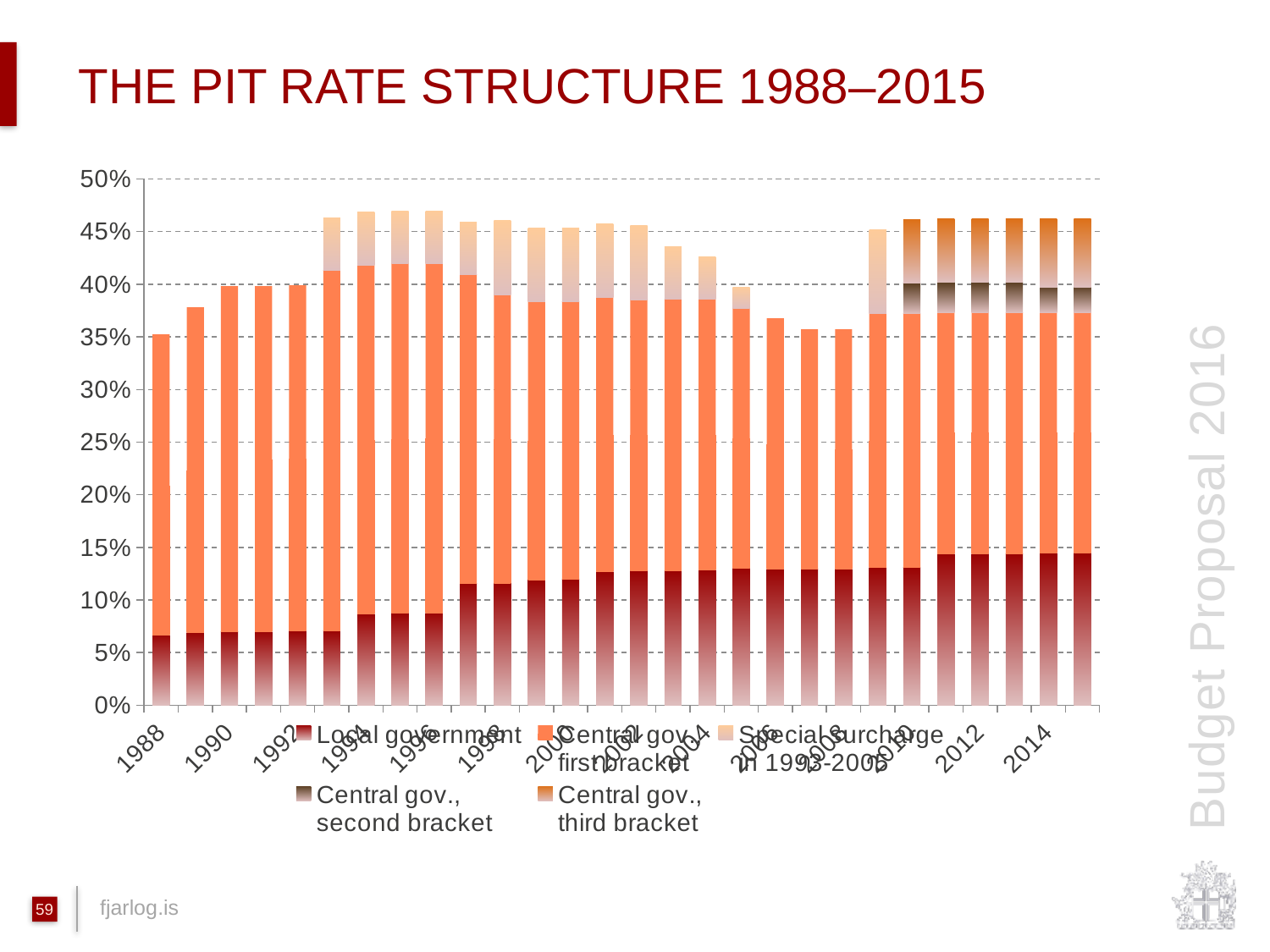

# the pit rate structure 1988–2015

### Chart

| Category | Local government | Central gov.,
first bracket | Special surcharge
in 1993-2005 | Central gov.,
second bracket | Central gov.,
third bracket |
|---|---|---|---|---|---|
| 1988 | 0.067 | 0.285 | 0.0 | 0.0 | 0.0 |
| 1989 | 0.0694 | 0.308 | 0.0 | 0.0 | 0.0 |
| 1990 | 0.0699 | 0.328 | 0.0 | 0.0 | 0.0 |
| 1991 | 0.0699 | 0.328 | 0.0 | 0.0 | 0.0 |
| 1992 | 0.0705 | 0.328 | 0.0 | 0.0 | 0.0 |
| 1993 | 0.0704 | 0.343 | 0.05 | 0.0 | 0.0 |
| 1994 | 0.08685833333333333 | 0.3315 | 0.05 | 0.0 | 0.0 |
| 1995 | 0.0878 | 0.3315 | 0.05 | 0.0 | 0.0 |
| 1996 | 0.0879 | 0.3315 | 0.05 | 0.0 | 0.0 |
| 1997 | 0.1157 | 0.2931 | 0.05 | 0.0 | 0.0 |
| 1998 | 0.1161 | 0.2741 | 0.07 | 0.0 | 0.0 |
| 1999 | 0.1193 | 0.2641 | 0.07 | 0.0 | 0.0 |
| 2000 | 0.11959999999999998 | 0.2641 | 0.07 | 0.0 | 0.0 |
| 2001 | 0.1268 | 0.2608 | 0.07 | 0.0 | 0.0 |
| 2002 | 0.1279 | 0.2575 | 0.07 | 0.0 | 0.0 |
| 2003 | 0.128 | 0.2575 | 0.05 | 0.0 | 0.0 |
| 2004 | 0.1283 | 0.2575 | 0.04 | 0.0 | 0.0 |
| 2005 | 0.12980000000000003 | 0.2475 | 0.02 | 0.0 | 0.0 |
| 2006 | 0.1297 | 0.2375 | 0.0 | 0.0 | 0.0 |
| 2007 | 0.1297 | 0.2275 | 0.0 | 0.0 | 0.0 |
| 2008 | 0.1297 | 0.2275 | 0.0 | 0.0 | 0.0 |
| 2009 | 0.131 | 0.241 | 0.08 | 0.0 | 0.0 |
| 2010 | 0.1312 | 0.241 | 0.0 | 0.029000000000000026 | 0.06 |
| 2011 | 0.1441 | 0.229 | 0.0 | 0.028999999999999998 | 0.06 |
| 2012 | 0.1442 | 0.229 | 0.0 | 0.028999999999999998 | 0.06 |
| 2013 | 0.1442 | 0.229 | 0.0 | 0.028999999999999998 | 0.06 |
| 2014 | 0.1444 | 0.22859999999999997 | 0.0 | 0.0244 | 0.065 |
| 2015 | 0.1444 | 0.22859999999999997 | 0.0 | 0.0244 | 0.065 |
59